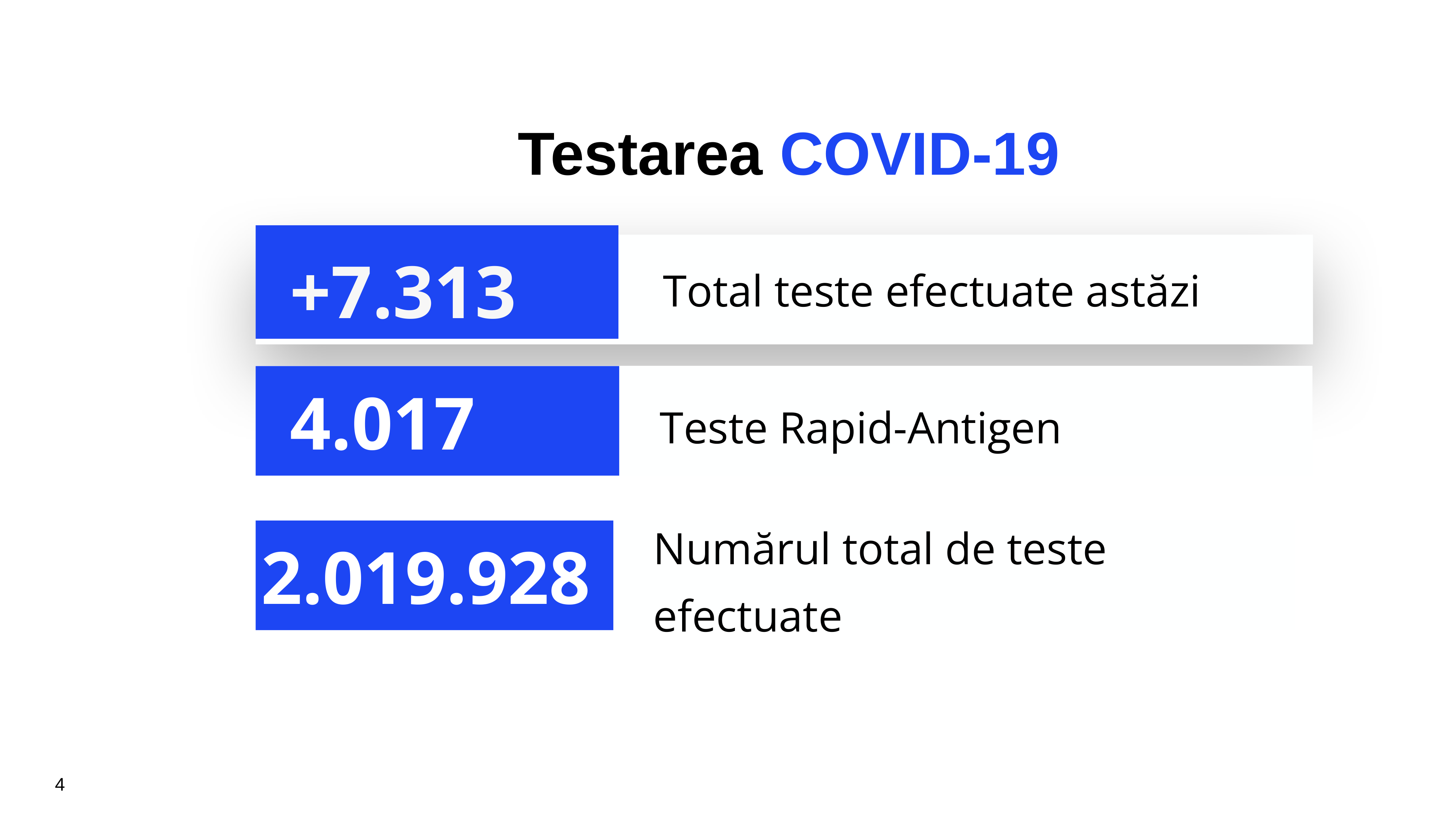

# Testarea COVID-19

+7.313

Total teste efectuate astăzi

Teste Rapid-Antigen

4.017

Numărul total de teste efectuate

2.019.928
4